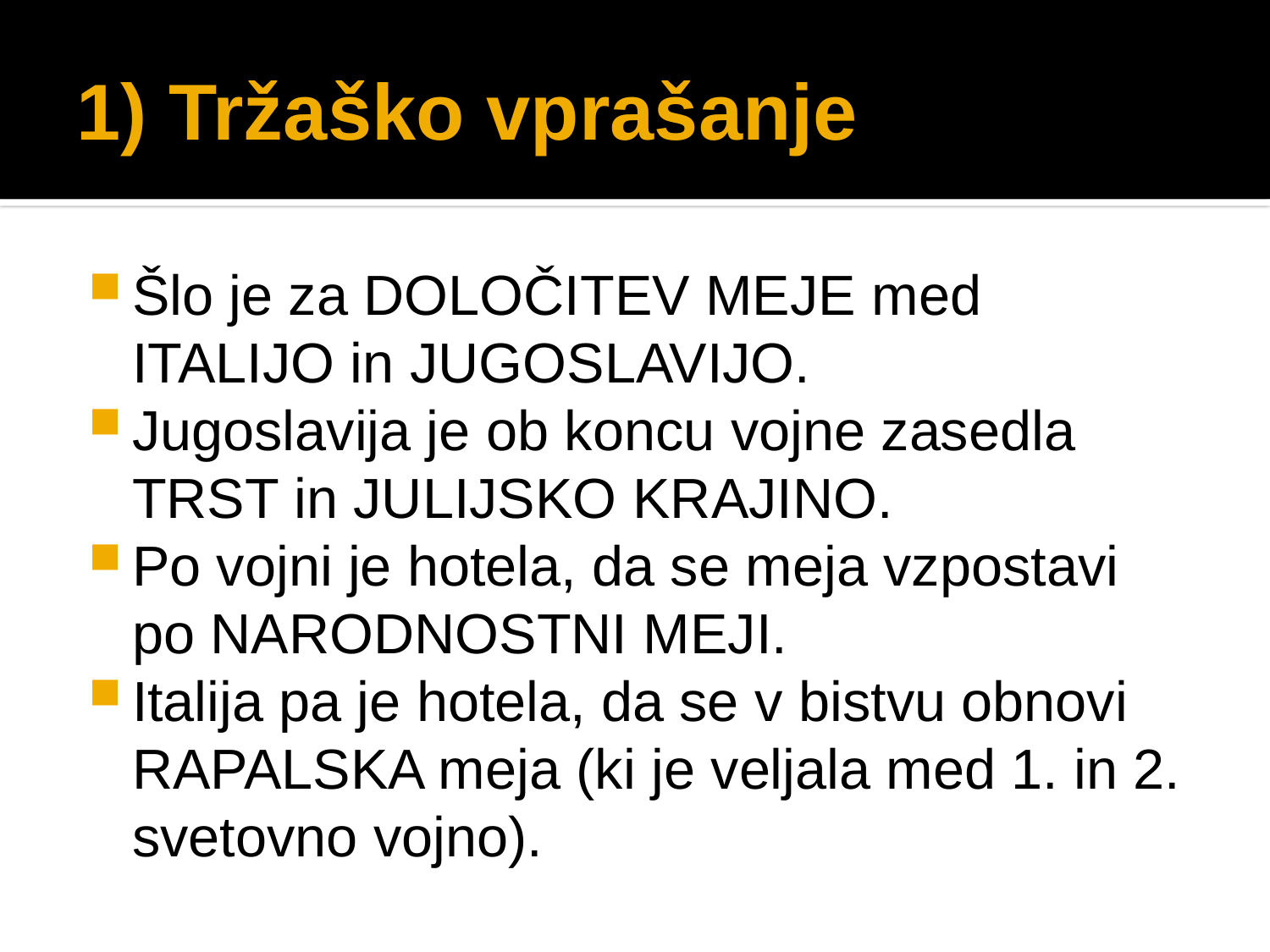

# 1) Tržaško vprašanje
Šlo je za DOLOČITEV MEJE med ITALIJO in JUGOSLAVIJO.
Jugoslavija je ob koncu vojne zasedla TRST in JULIJSKO KRAJINO.
Po vojni je hotela, da se meja vzpostavi po NARODNOSTNI MEJI.
Italija pa je hotela, da se v bistvu obnovi RAPALSKA meja (ki je veljala med 1. in 2. svetovno vojno).